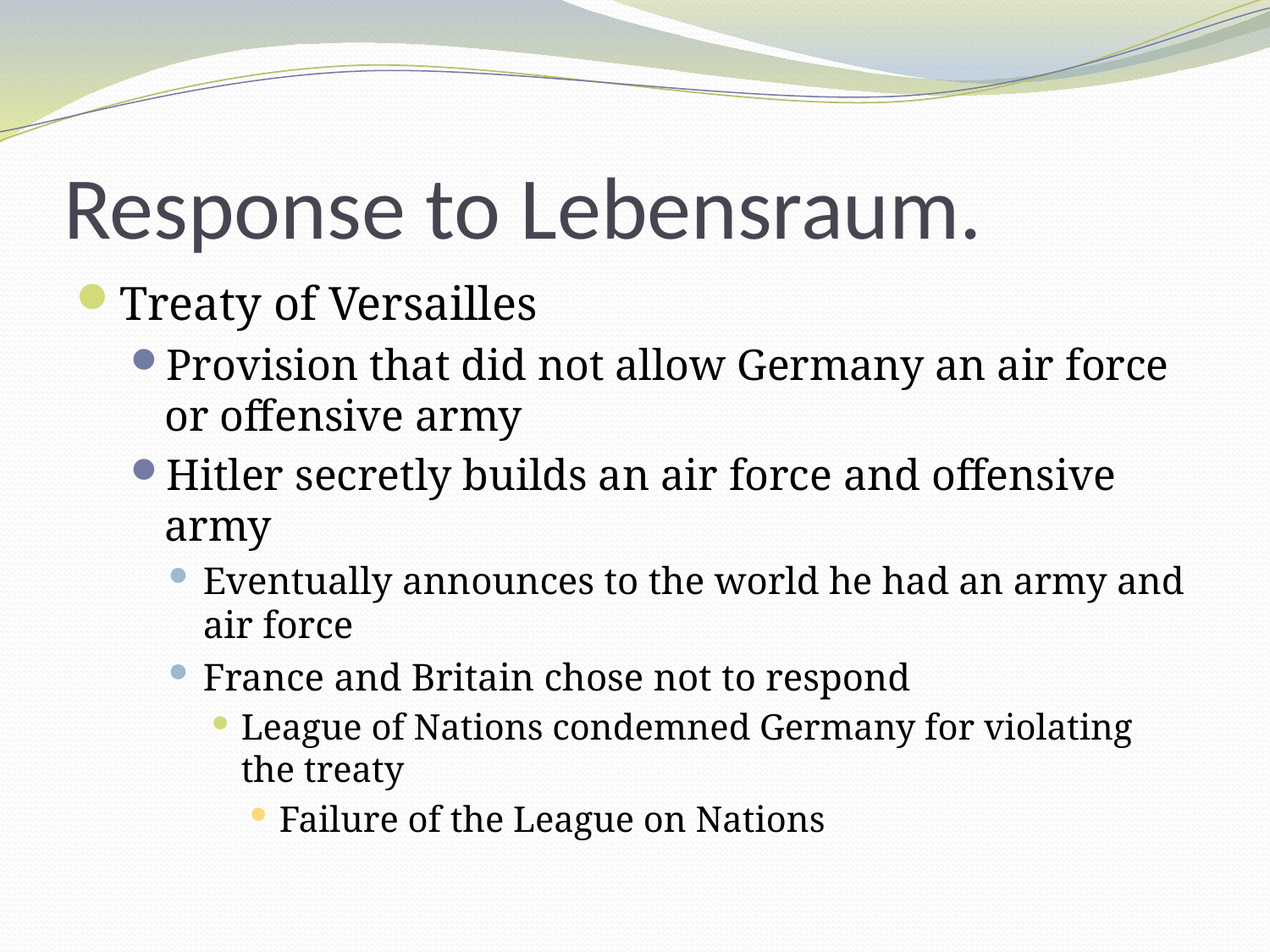

# Response to Lebensraum.
Treaty of Versailles
Provision that did not allow Germany an air force or offensive army
Hitler secretly builds an air force and offensive army
Eventually announces to the world he had an army and air force
France and Britain chose not to respond
League of Nations condemned Germany for violating the treaty
Failure of the League on Nations